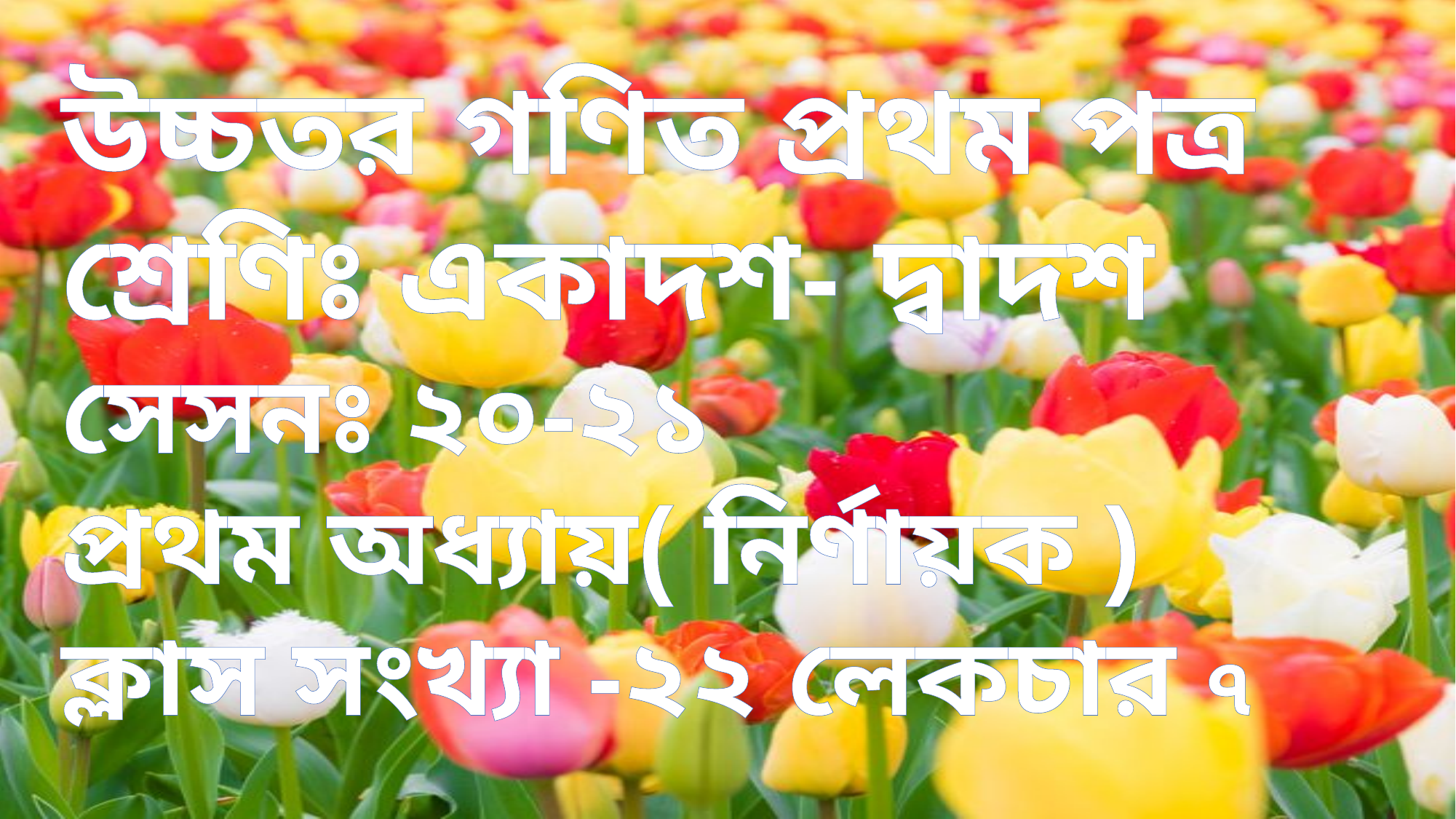

উচ্চতর গণিত প্রথম পত্র
শ্রেণিঃ একাদশ- দ্বাদশ
সেসনঃ ২০-২১
প্রথম অধ্যায়( নির্ণায়ক )
ক্লাস সংখ্যা -২২ লেকচার ৭